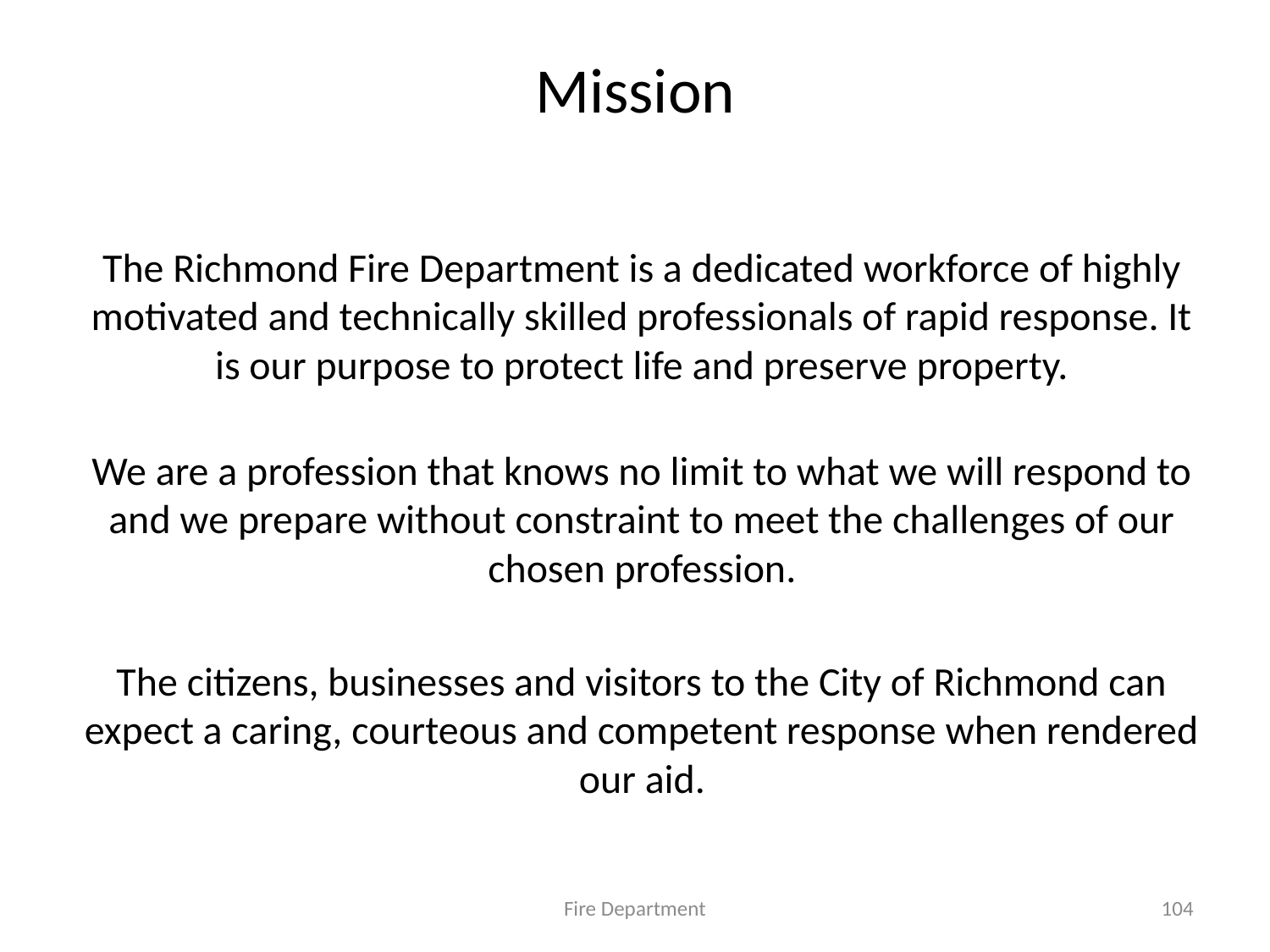

# Mission

The Richmond Fire Department is a dedicated workforce of highly motivated and technically skilled professionals of rapid response. It is our purpose to protect life and preserve property.
We are a profession that knows no limit to what we will respond to and we prepare without constraint to meet the challenges of our chosen profession.

The citizens, businesses and visitors to the City of Richmond can expect a caring, courteous and competent response when rendered our aid.

Fire Department
104